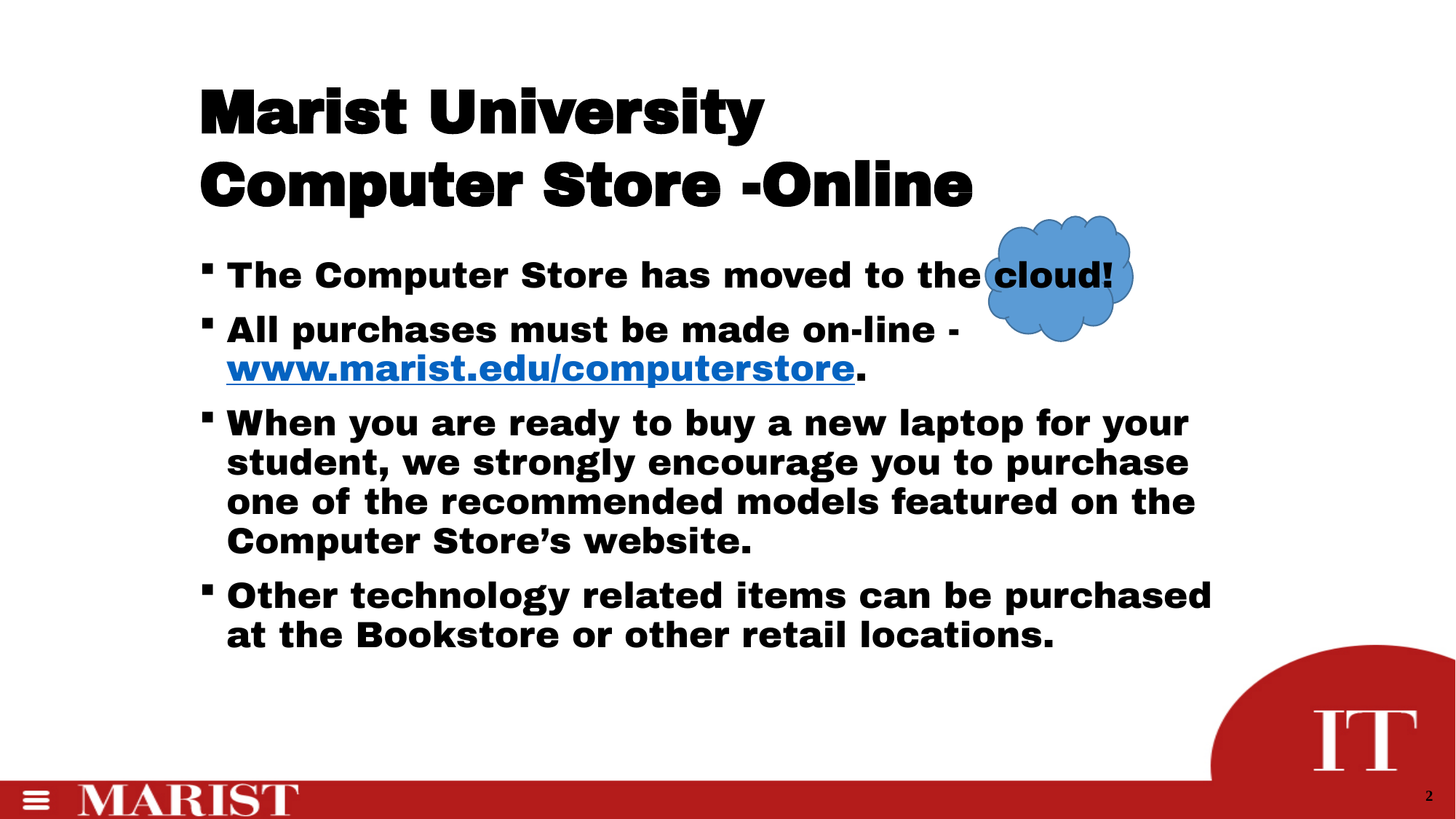

Marist University Computer Store -Online

The Computer Store has moved to the cloud!
All purchases must be made on-line - www.marist.edu/computerstore.
When you are ready to buy a new laptop for your student, we strongly encourage you to purchase one of the recommended models featured on the Computer Store’s website.
Other technology related items can be purchased at the Bookstore or other retail locations.
2